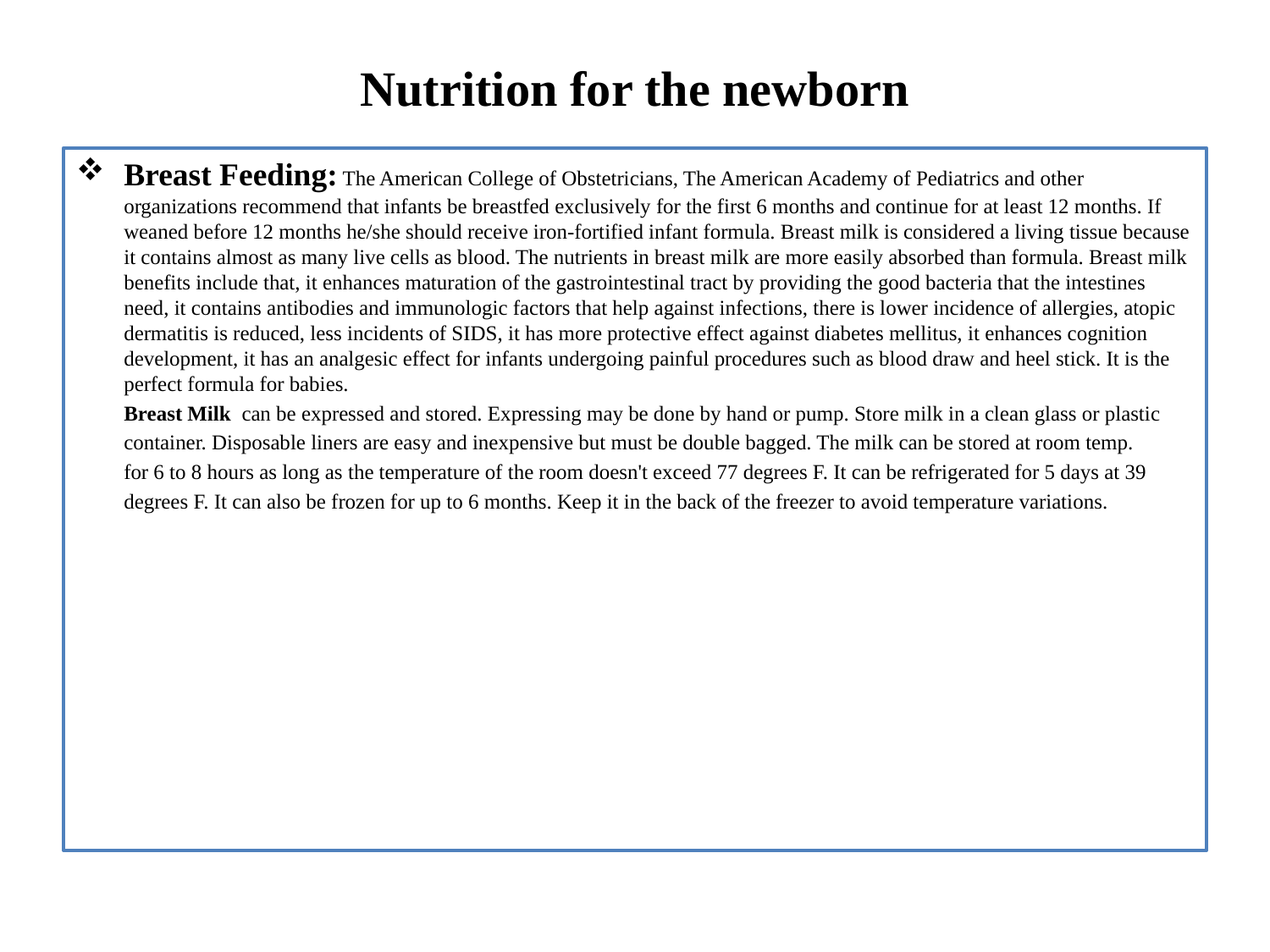

# Nutrition for the newborn
Breast Feeding: The American College of Obstetricians, The American Academy of Pediatrics and other organizations recommend that infants be breastfed exclusively for the first 6 months and continue for at least 12 months. If weaned before 12 months he/she should receive iron-fortified infant formula. Breast milk is considered a living tissue because it contains almost as many live cells as blood. The nutrients in breast milk are more easily absorbed than formula. Breast milk benefits include that, it enhances maturation of the gastrointestinal tract by providing the good bacteria that the intestines need, it contains antibodies and immunologic factors that help against infections, there is lower incidence of allergies, atopic dermatitis is reduced, less incidents of SIDS, it has more protective effect against diabetes mellitus, it enhances cognition development, it has an analgesic effect for infants undergoing painful procedures such as blood draw and heel stick. It is the perfect formula for babies.
         Breast Milk  can be expressed and stored. Expressing may be done by hand or pump. Store milk in a clean glass or plastic
         container. Disposable liners are easy and inexpensive but must be double bagged. The milk can be stored at room temp.
         for 6 to 8 hours as long as the temperature of the room doesn't exceed 77 degrees F. It can be refrigerated for 5 days at 39
         degrees F. It can also be frozen for up to 6 months. Keep it in the back of the freezer to avoid temperature variations.